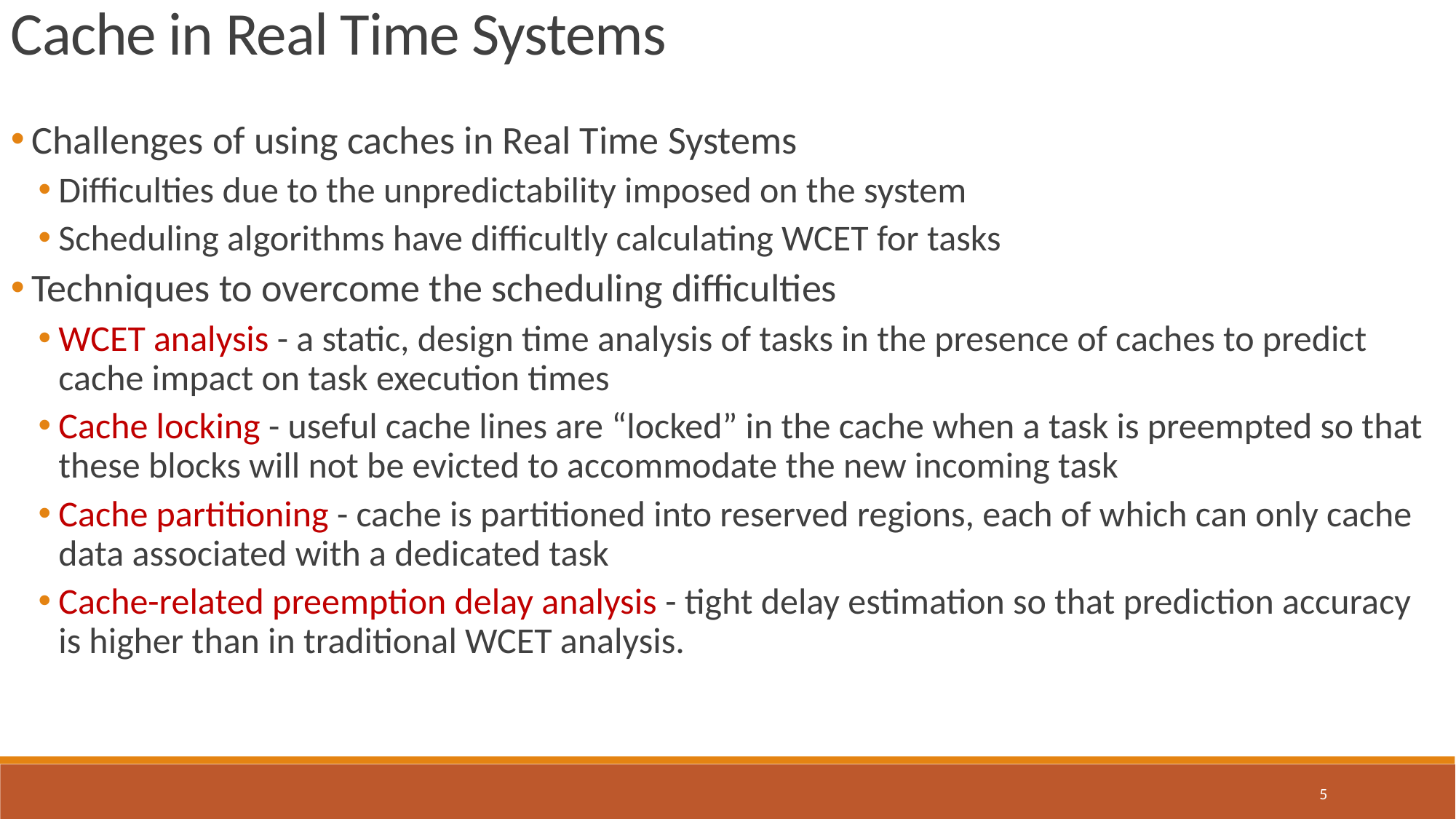

Cache in Real Time Systems
Challenges of using caches in Real Time Systems
Difficulties due to the unpredictability imposed on the system
Scheduling algorithms have difficultly calculating WCET for tasks
Techniques to overcome the scheduling difficulties
WCET analysis - a static, design time analysis of tasks in the presence of caches to predict cache impact on task execution times
Cache locking - useful cache lines are “locked” in the cache when a task is preempted so that these blocks will not be evicted to accommodate the new incoming task
Cache partitioning - cache is partitioned into reserved regions, each of which can only cache data associated with a dedicated task
Cache-related preemption delay analysis - tight delay estimation so that prediction accuracy is higher than in traditional WCET analysis.

5